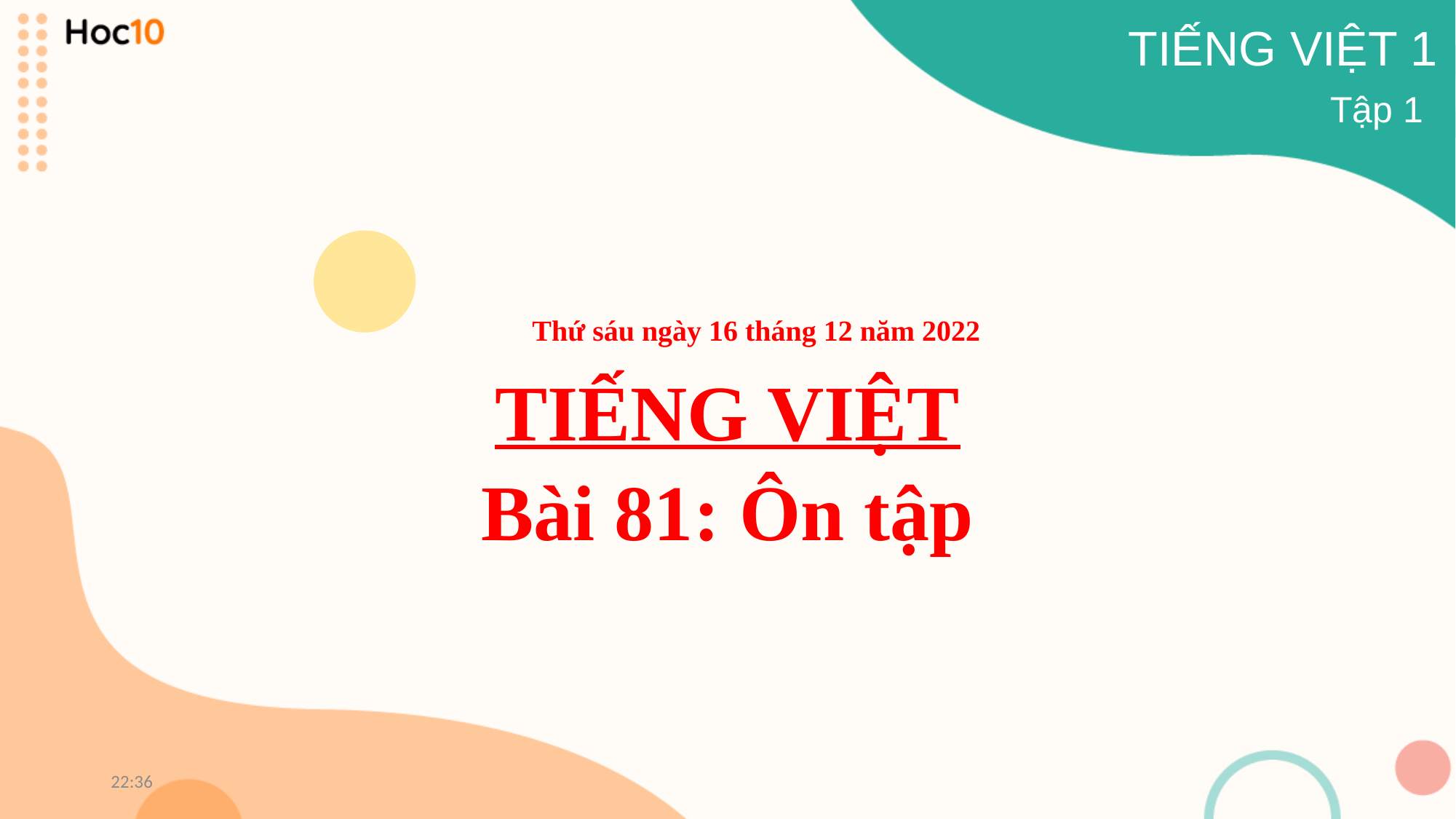

TIẾNG VIỆT 1
Tập 1
# Thứ sáu ngày 16 tháng 12 năm 2022
TIẾNG VIỆT
Bài 81: Ôn tập
22:36